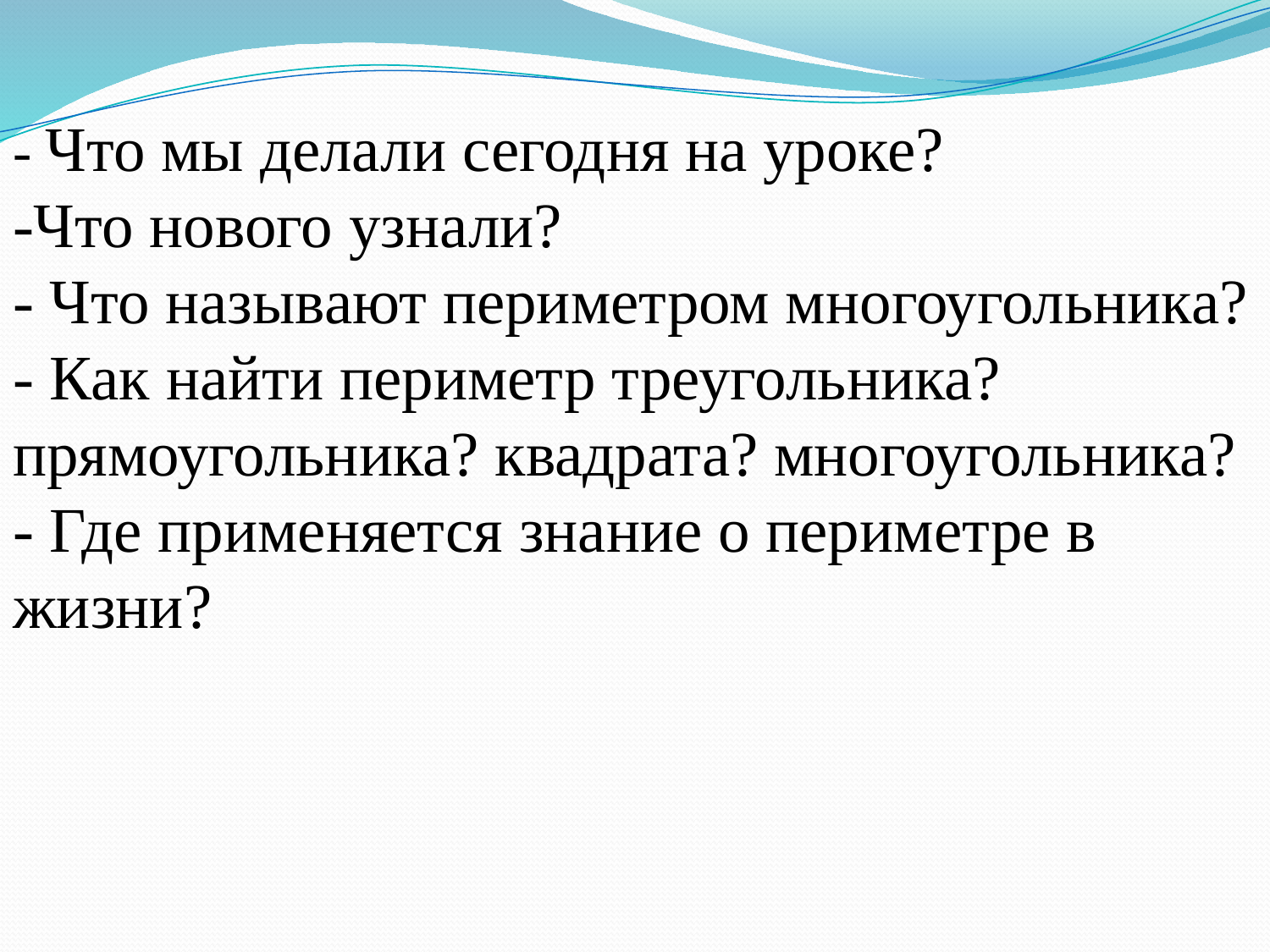

- Что мы делали сегодня на уроке?
-Что нового узнали?
- Что называют периметром многоугольника?
- Как найти периметр треугольника? прямоугольника? квадрата? многоугольника?
- Где применяется знание о периметре в жизни?